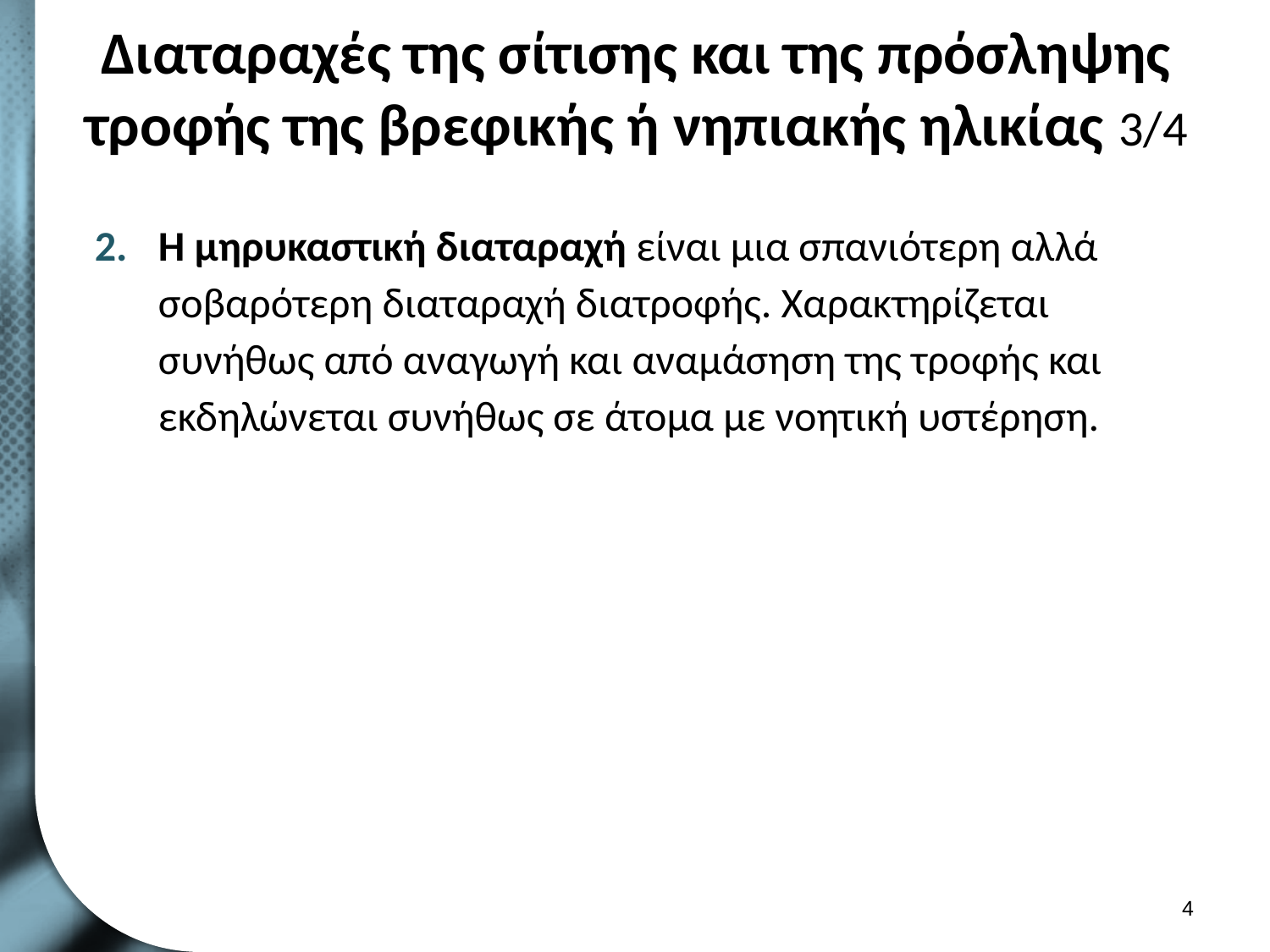

# Διαταραχές της σίτισης και της πρόσληψης τροφής της βρεφικής ή νηπιακής ηλικίας 3/4
Η μηρυκαστική διαταραχή είναι μια σπανιότερη αλλά σοβαρότερη διαταραχή διατροφής. Χαρακτηρίζεται συνήθως από αναγωγή και αναμάσηση της τροφής και εκδηλώνεται συνήθως σε άτομα με νοητική υστέρηση.

4